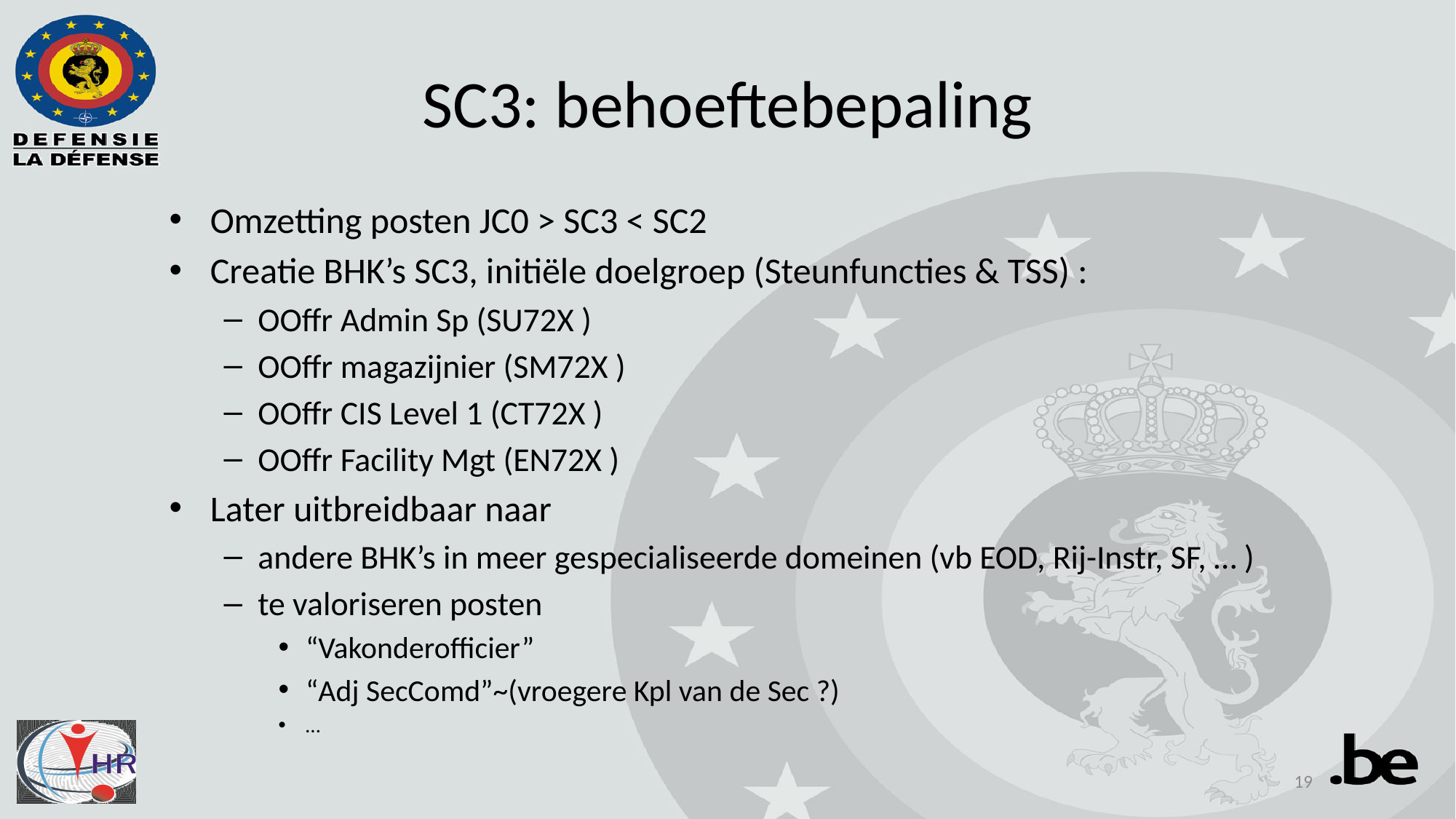

# SC3: behoeftebepaling
Omzetting posten JC0 > SC3 < SC2
Creatie BHK’s SC3, initiële doelgroep (Steunfuncties & TSS) :
OOffr Admin Sp (SU72X )
OOffr magazijnier (SM72X )
OOffr CIS Level 1 (CT72X )
OOffr Facility Mgt (EN72X )
Later uitbreidbaar naar
andere BHK’s in meer gespecialiseerde domeinen (vb EOD, Rij-Instr, SF, … )
te valoriseren posten
“Vakonderofficier”
“Adj SecComd”~(vroegere Kpl van de Sec ?)
…

19